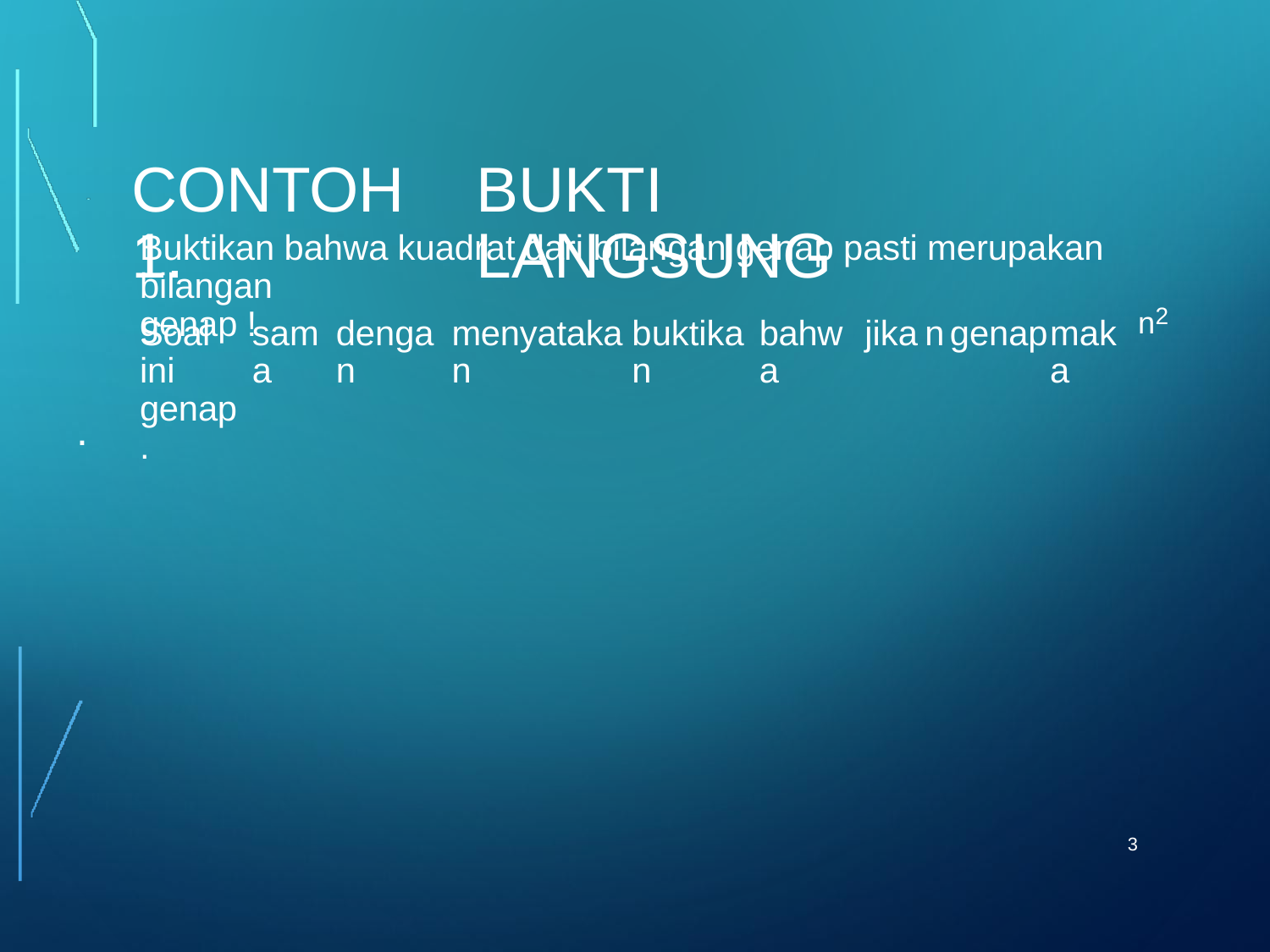

CONTOH 1.
BUKTI LANGSUNG

Buktikan bahwa kuadrat dari bilangan genap pasti merupakan bilangan
genap !

n2
Soal ini
genap.
sama
dengan
menyatakan
buktikan
bahwa
jika
n
genap
maka
.

3